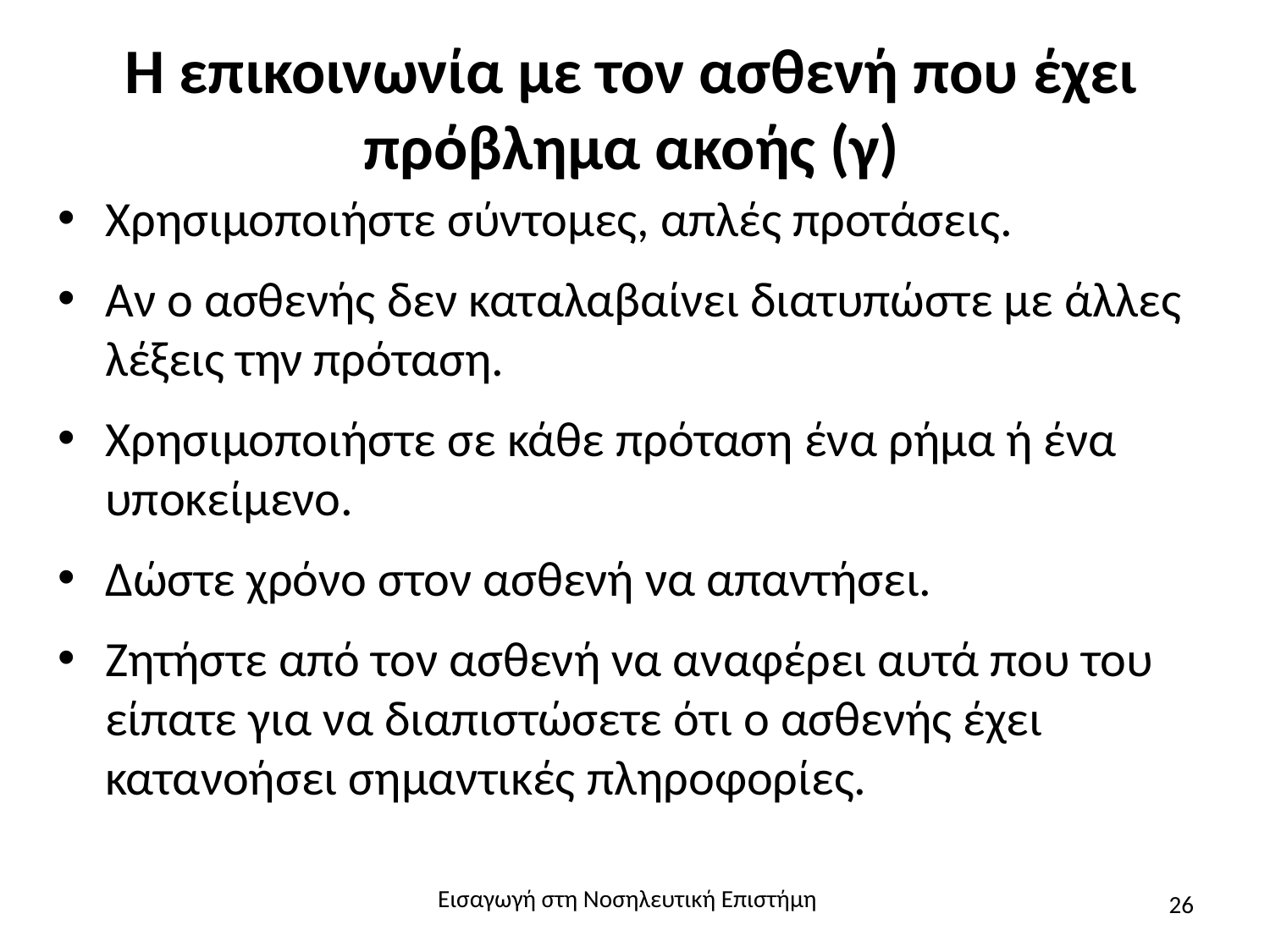

# Η επικοινωνία με τον ασθενή που έχει πρόβλημα ακοής (γ)
Χρησιμοποιήστε σύντομες, απλές προτάσεις.
Αν ο ασθενής δεν καταλαβαίνει διατυπώστε με άλλες λέξεις την πρόταση.
Χρησιμοποιήστε σε κάθε πρόταση ένα ρήμα ή ένα υποκείμενο.
Δώστε χρόνο στον ασθενή να απαντήσει.
Ζητήστε από τον ασθενή να αναφέρει αυτά που του είπατε για να διαπιστώσετε ότι ο ασθενής έχει κατανοήσει σημαντικές πληροφορίες.

Εισαγωγή στη Νοσηλευτική Επιστήμη

26